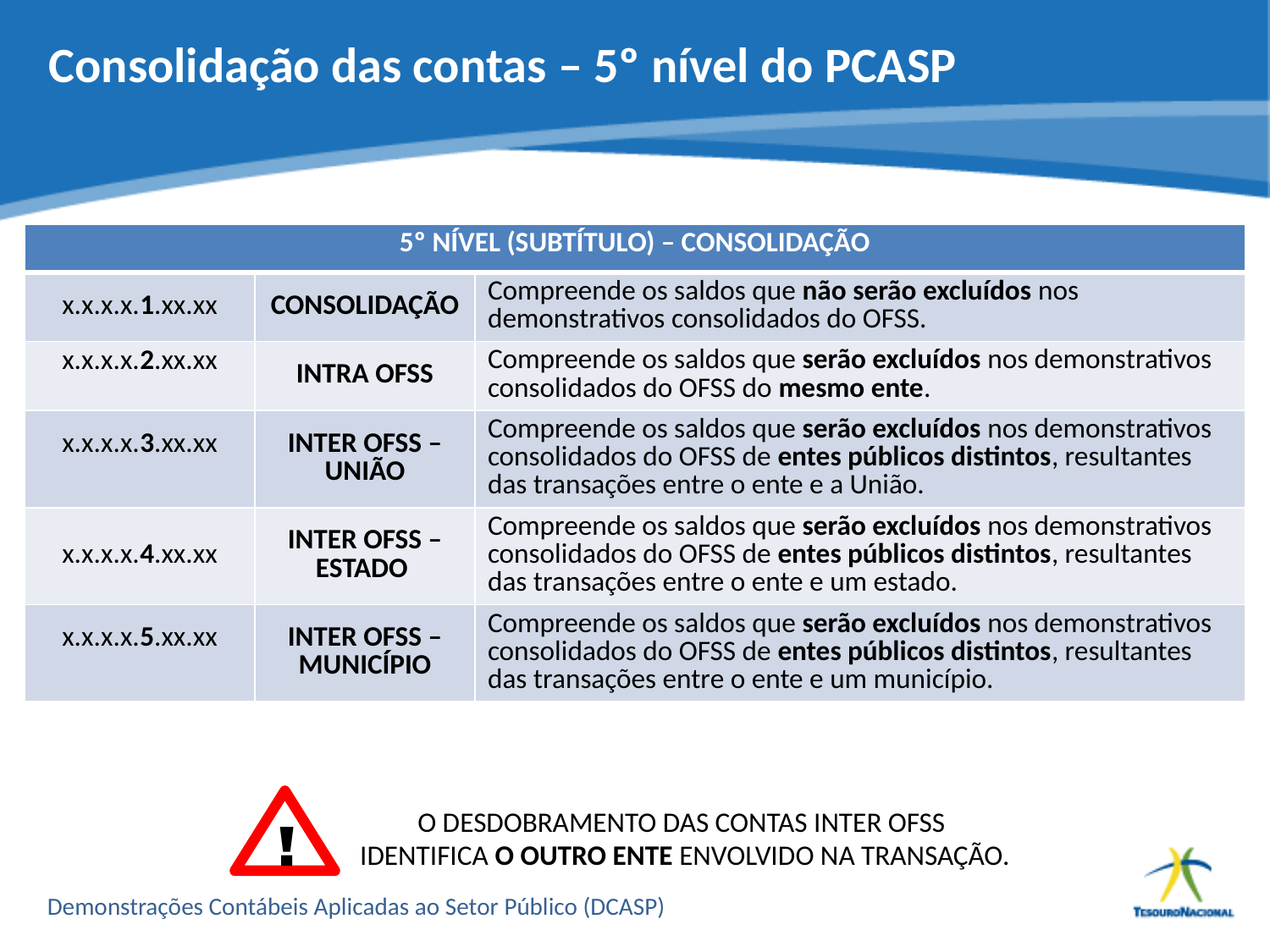

# Consolidação das contas – 5º nível do PCASP
| 5º NÍVEL (SUBTÍTULO) – CONSOLIDAÇÃO |  |  |
| --- | --- | --- |
| x.x.x.x.1.xx.xx | CONSOLIDAÇÃO | Compreende os saldos que não serão excluídos nos demonstrativos consolidados do OFSS. |
| x.x.x.x.2.xx.xx | INTRA OFSS | Compreende os saldos que serão excluídos nos demonstrativos consolidados do OFSS do mesmo ente. |
| x.x.x.x.3.xx.xx | INTER OFSS – UNIÃO | Compreende os saldos que serão excluídos nos demonstrativos consolidados do OFSS de entes públicos distintos, resultantes das transações entre o ente e a União. |
| x.x.x.x.4.xx.xx | INTER OFSS – ESTADO | Compreende os saldos que serão excluídos nos demonstrativos consolidados do OFSS de entes públicos distintos, resultantes das transações entre o ente e um estado. |
| x.x.x.x.5.xx.xx | INTER OFSS – MUNICÍPIO | Compreende os saldos que serão excluídos nos demonstrativos consolidados do OFSS de entes públicos distintos, resultantes das transações entre o ente e um município. |
O DESDOBRAMENTO DAS CONTAS INTER OFSS
IDENTIFICA O OUTRO ENTE ENVOLVIDO NA TRANSAÇÃO.

!